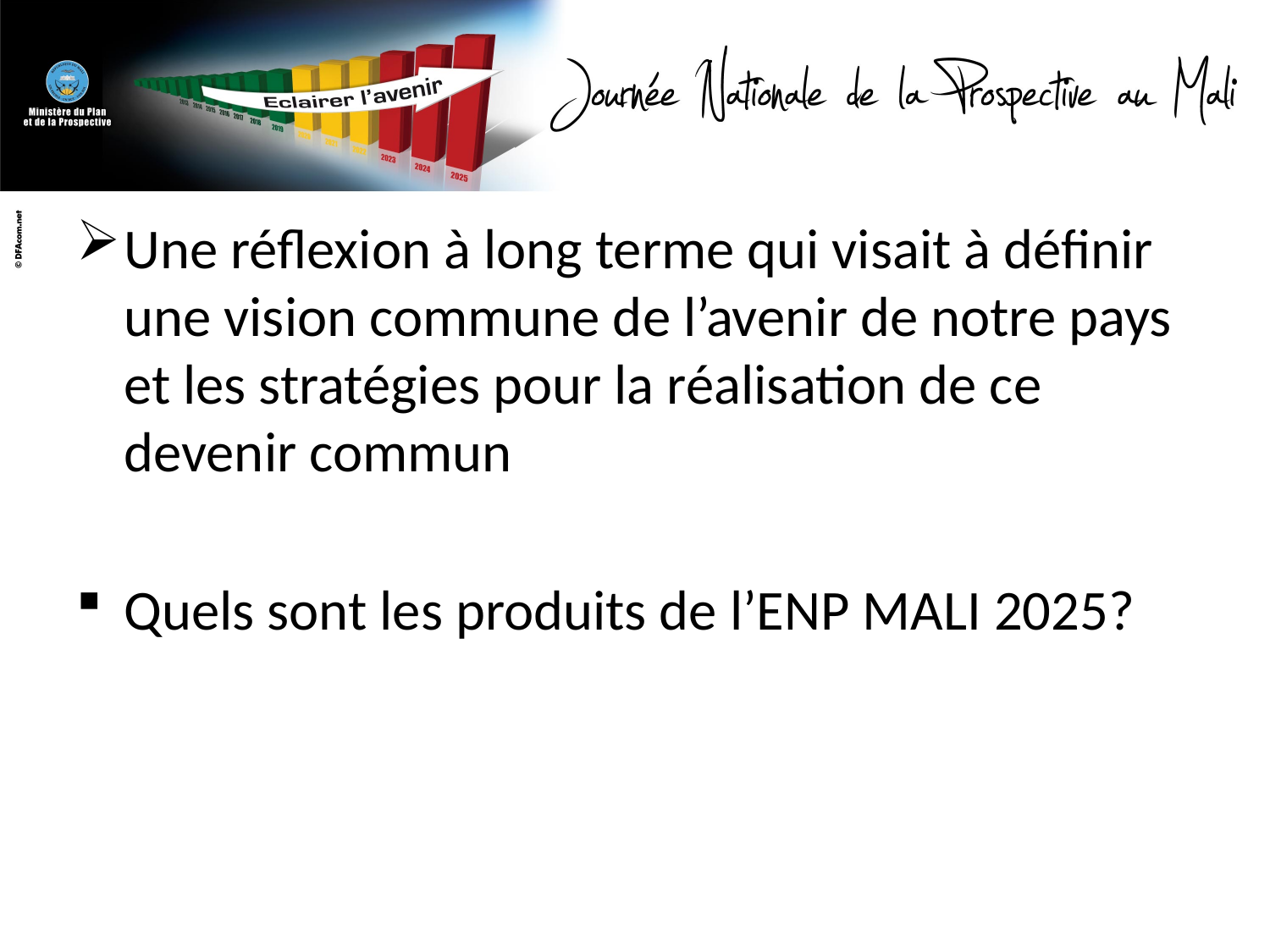

Une réflexion à long terme qui visait à définir une vision commune de l’avenir de notre pays et les stratégies pour la réalisation de ce devenir commun

Quels sont les produits de l’ENP MALI 2025?